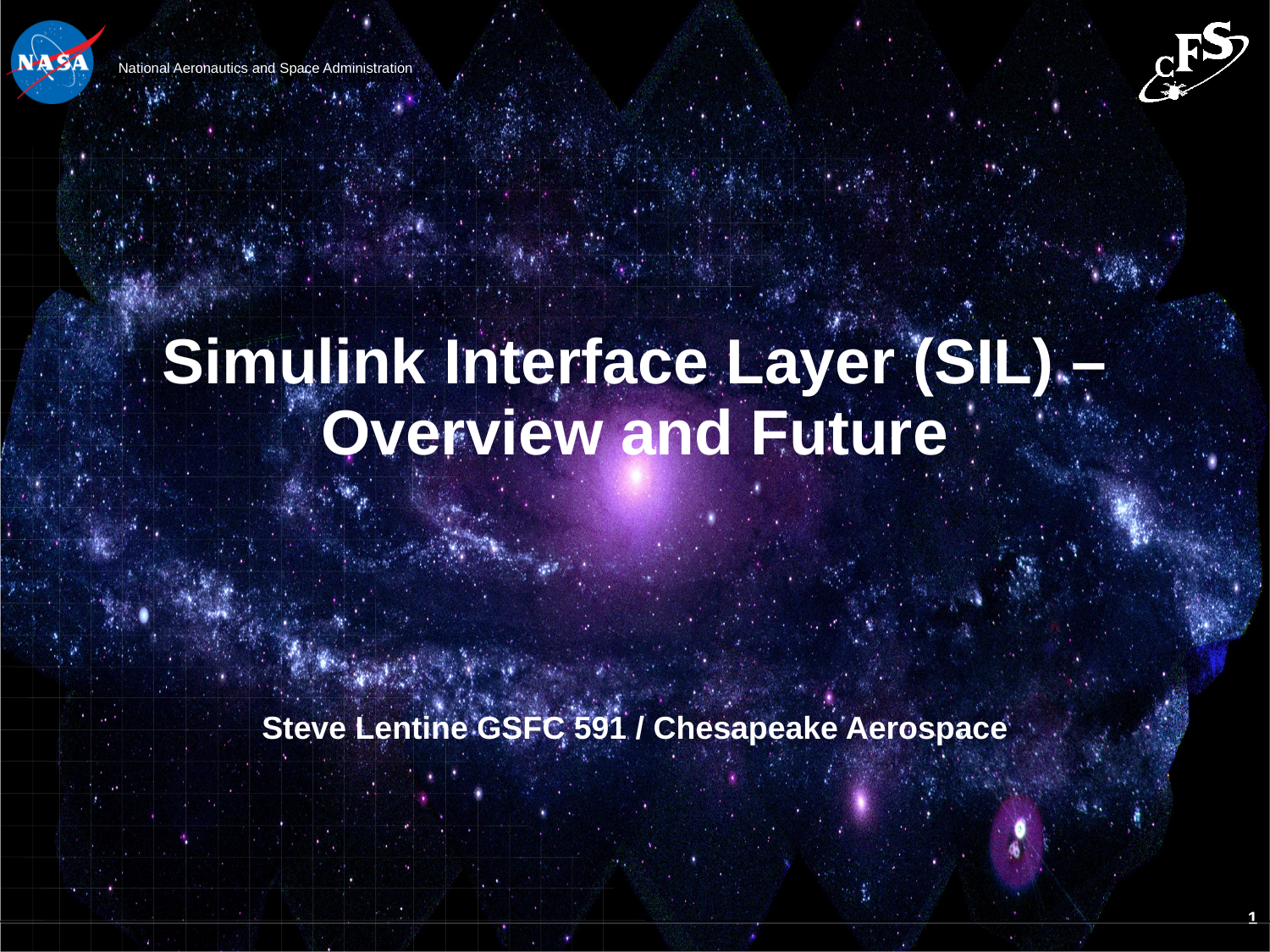

# Simulink Interface Layer (SIL) – Overview and Future
Steve Lentine GSFC 591 / Chesapeake Aerospace